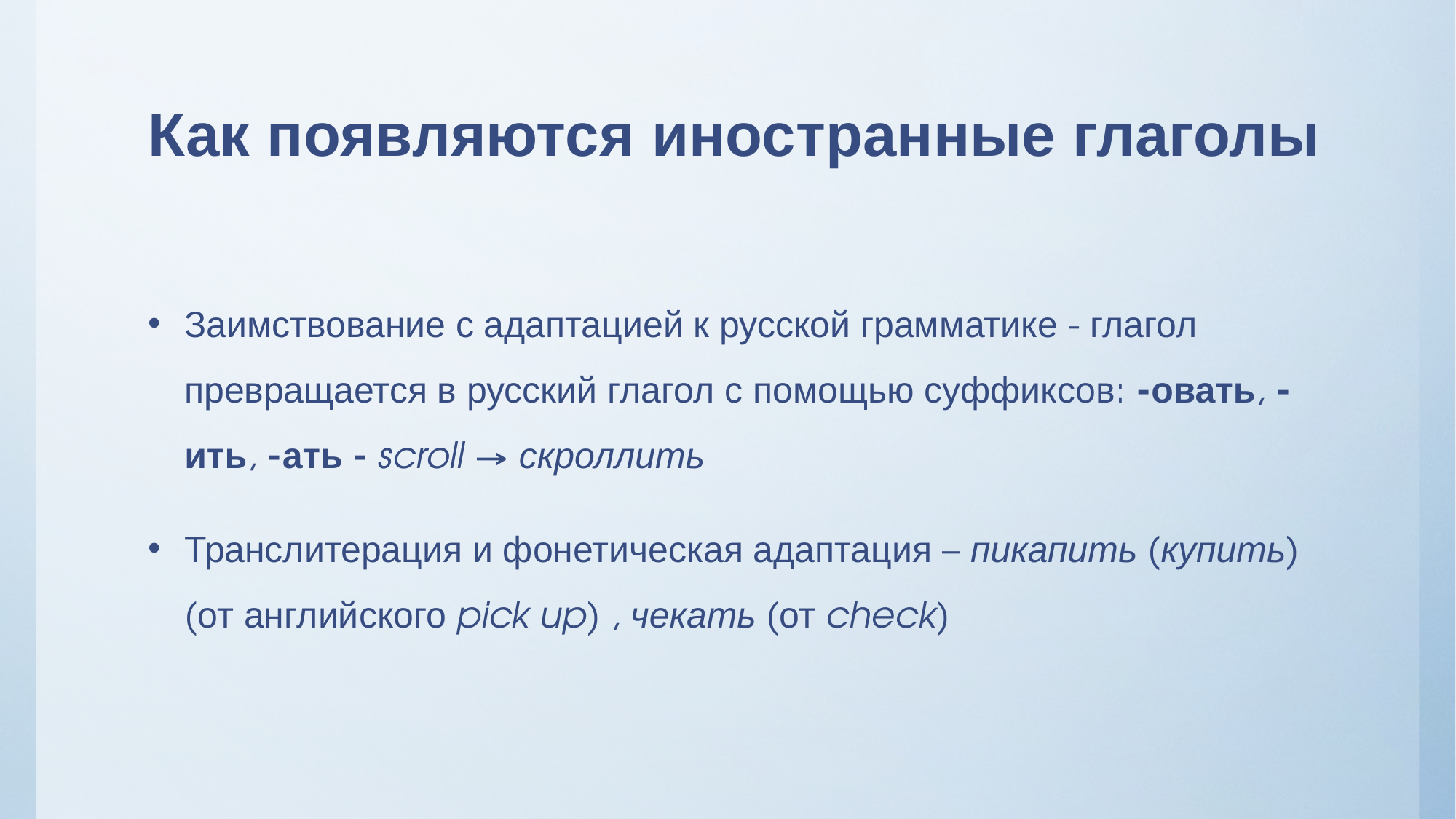

# Как появляются иностранные глаголы
Заимствование с адаптацией к русской грамматике - глагол превращается в русский глагол с помощью суффиксов: -овать, -ить, -ать - scroll → скроллить
Транслитерация и фонетическая адаптация – пикапить (купить) (от английского pick up) , чекать (от check)